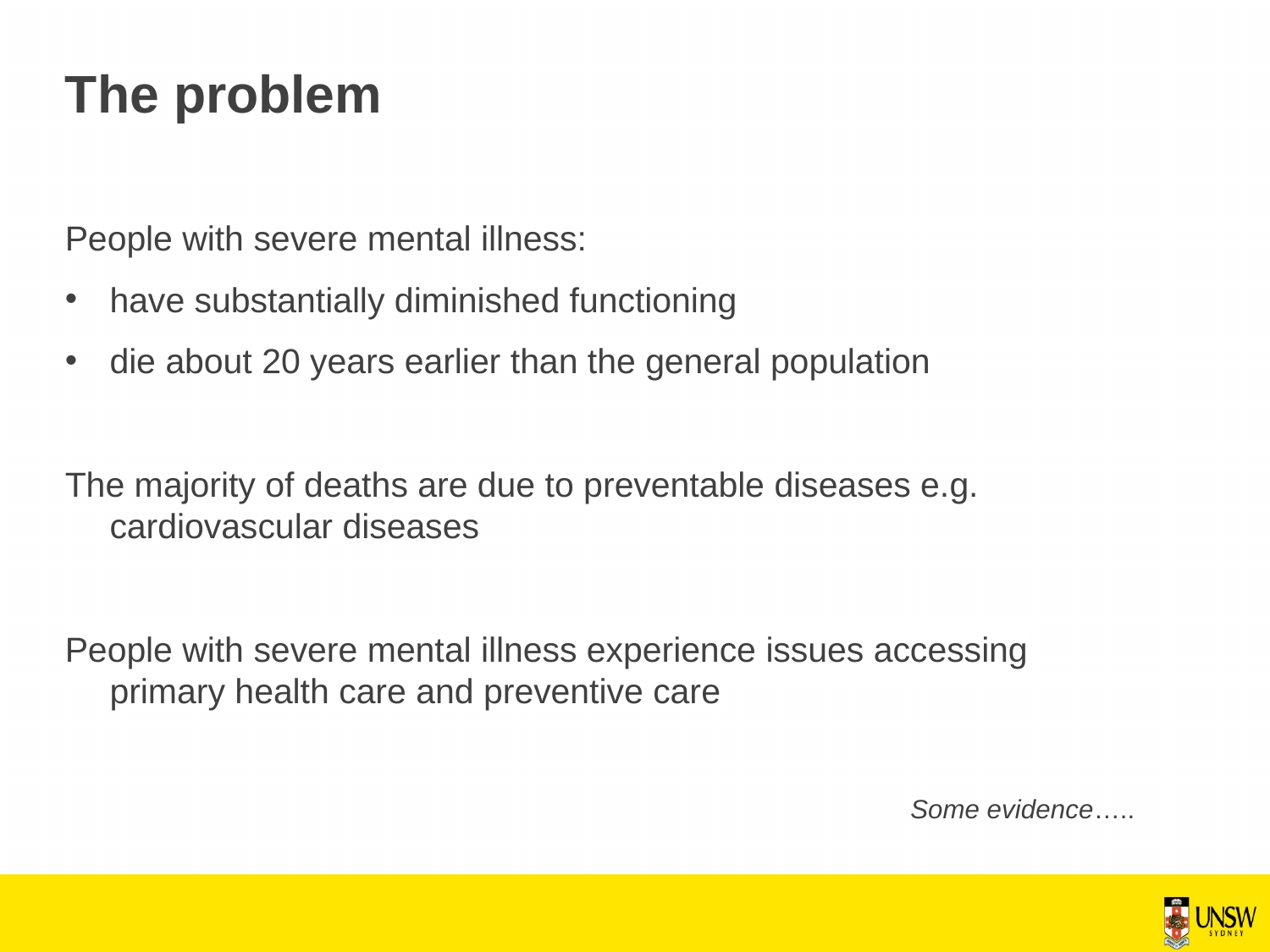

# The problem
People with severe mental illness:
have substantially diminished functioning
die about 20 years earlier than the general population

The majority of deaths are due to preventable diseases e.g. cardiovascular diseases

People with severe mental illness experience issues accessing primary health care and preventive care

Some evidence…..